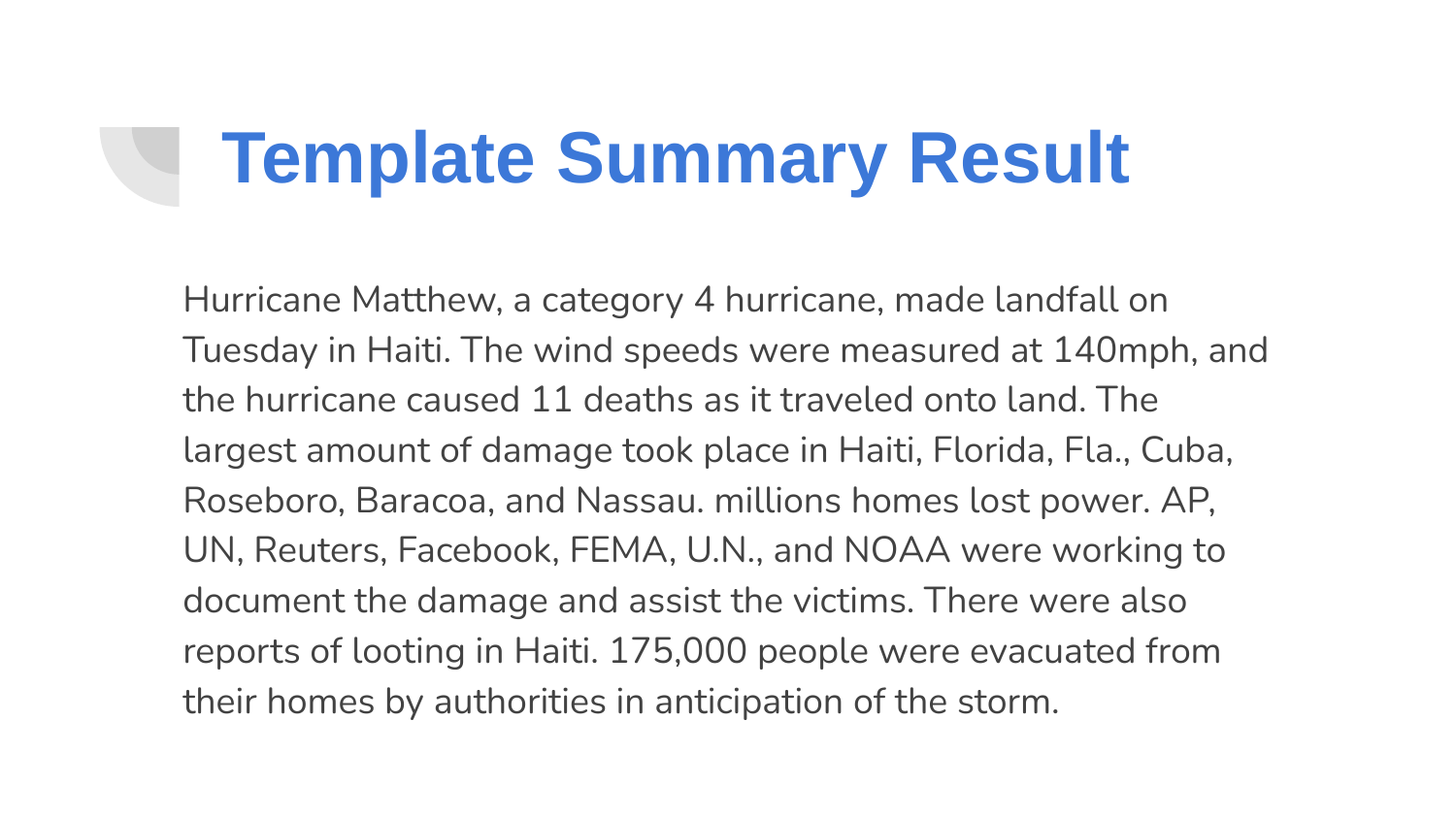

# Template Summary Result
Hurricane Matthew, a category 4 hurricane, made landfall on Tuesday in Haiti. The wind speeds were measured at 140mph, and the hurricane caused 11 deaths as it traveled onto land. The largest amount of damage took place in Haiti, Florida, Fla., Cuba, Roseboro, Baracoa, and Nassau. millions homes lost power. AP, UN, Reuters, Facebook, FEMA, U.N., and NOAA were working to document the damage and assist the victims. There were also reports of looting in Haiti. 175,000 people were evacuated from their homes by authorities in anticipation of the storm.